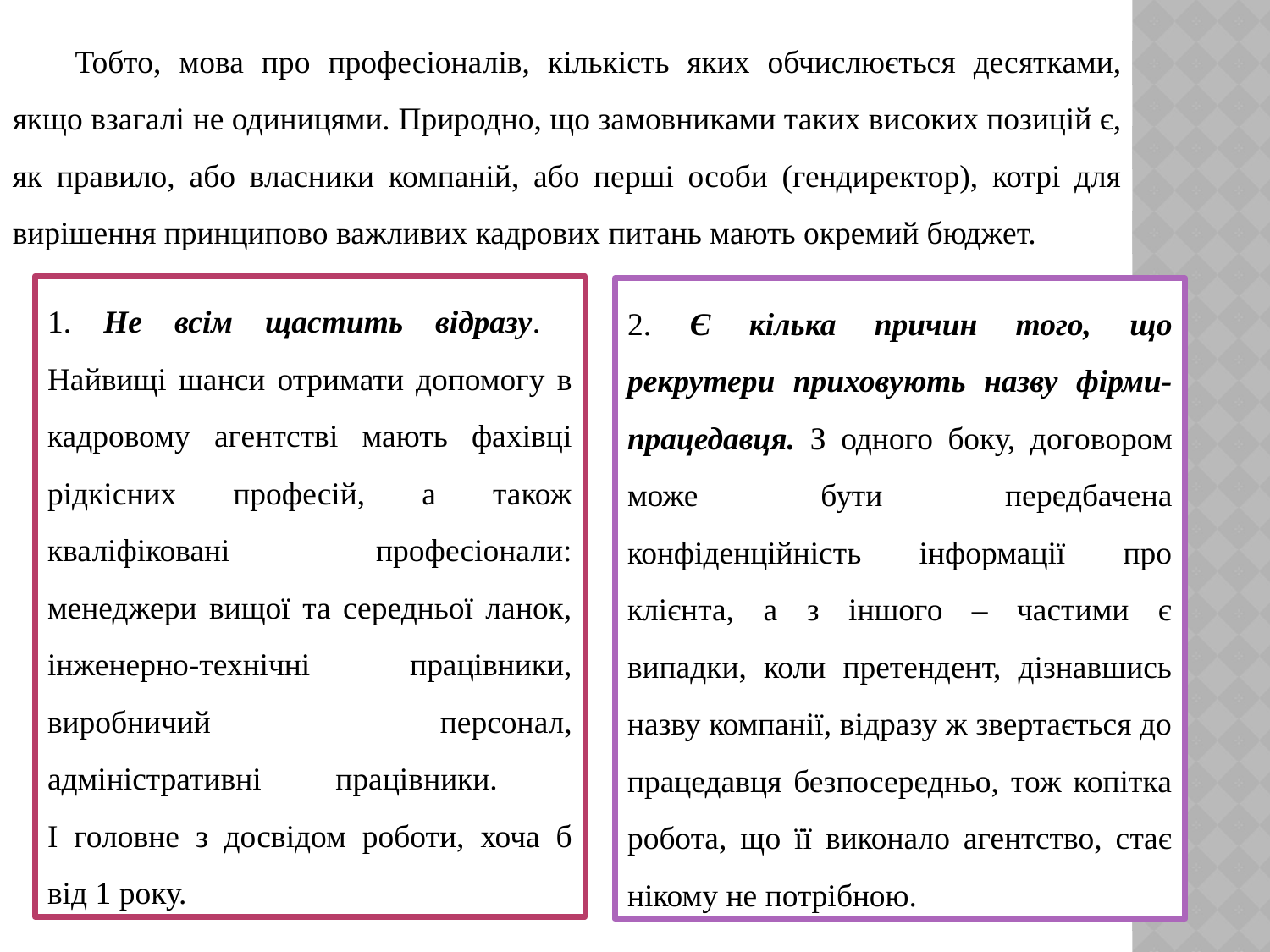

Тобто, мова про професіоналів, кількість яких обчислюється десятками, якщо взагалі не одиницями. Природно, що замовниками таких високих позицій є, як правило, або власники компаній, або перші особи (гендиректор), котрі для вирішення принципово важливих кадрових питань мають окремий бюджет.
1. Не всім щастить відразу.
Найвищі шанси отримати допомогу в кадровому агентстві мають фахівці рідкісних професій, а також кваліфіковані професіонали: менеджери вищої та середньої ланок, інженерно-технічні працівники, виробничий персонал, адміністративні працівники.
І головне з досвідом роботи, хоча б від 1 року.
2. Є кілька причин того, що рекрутери приховують назву фірми-працедавця. З одного боку, договором може бути передбачена конфіденційність інформації про клієнта, а з іншого – частими є випадки, коли претендент, дізнавшись назву компанії, відразу ж звертається до працедавця безпосередньо, тож копітка робота, що її виконало агентство, стає нікому не потрібною.